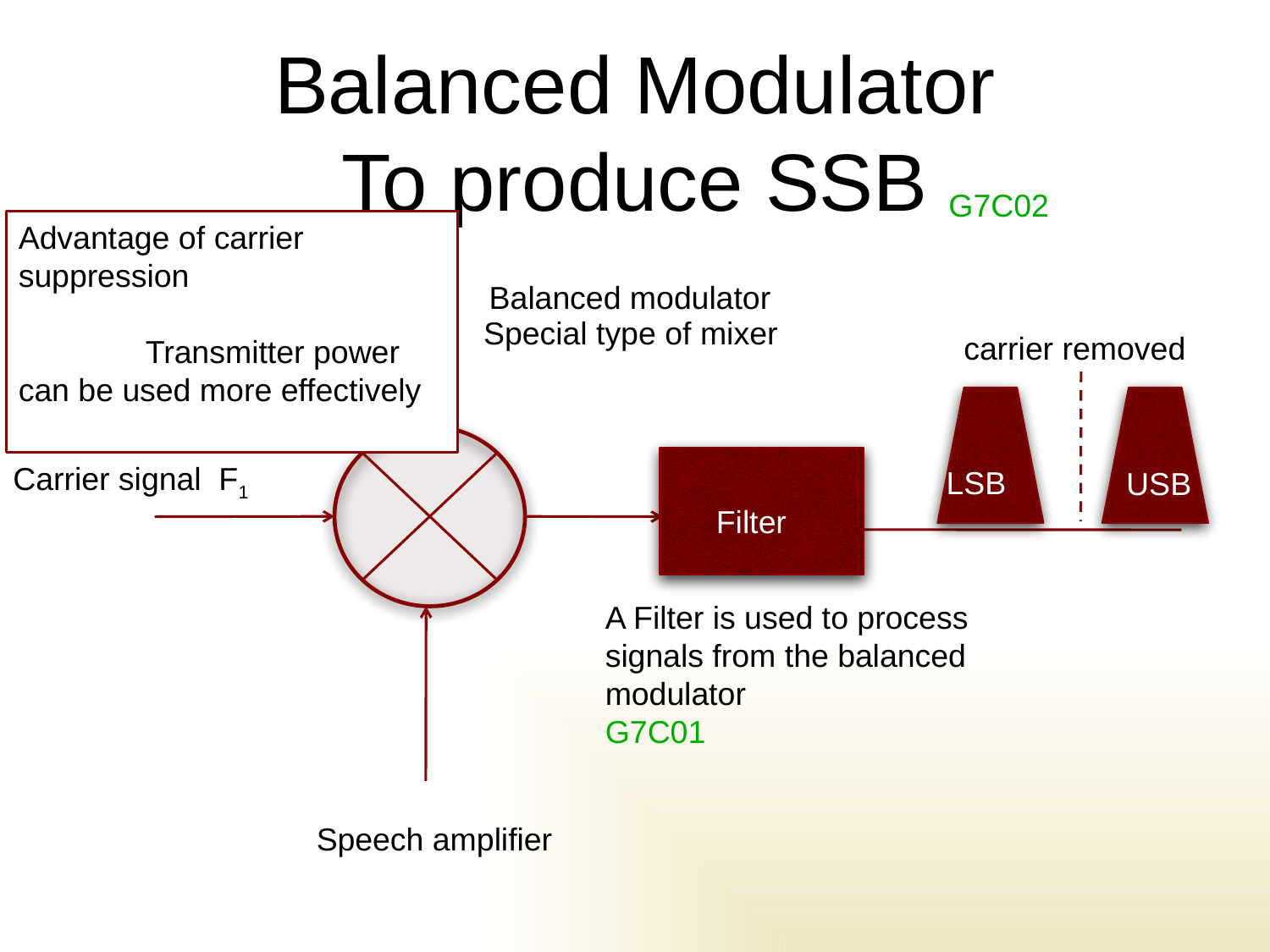

# Balanced Modulator To produce SSB
G7C02
Advantage of carrier suppression

	Transmitter power can be used more effectively
Balanced modulator
Special type of mixer
carrier removed

LSB

USB

Carrier signal  F1

Filter
A Filter is used to process signals from the balanced modulator
G7C01
Speech amplifier